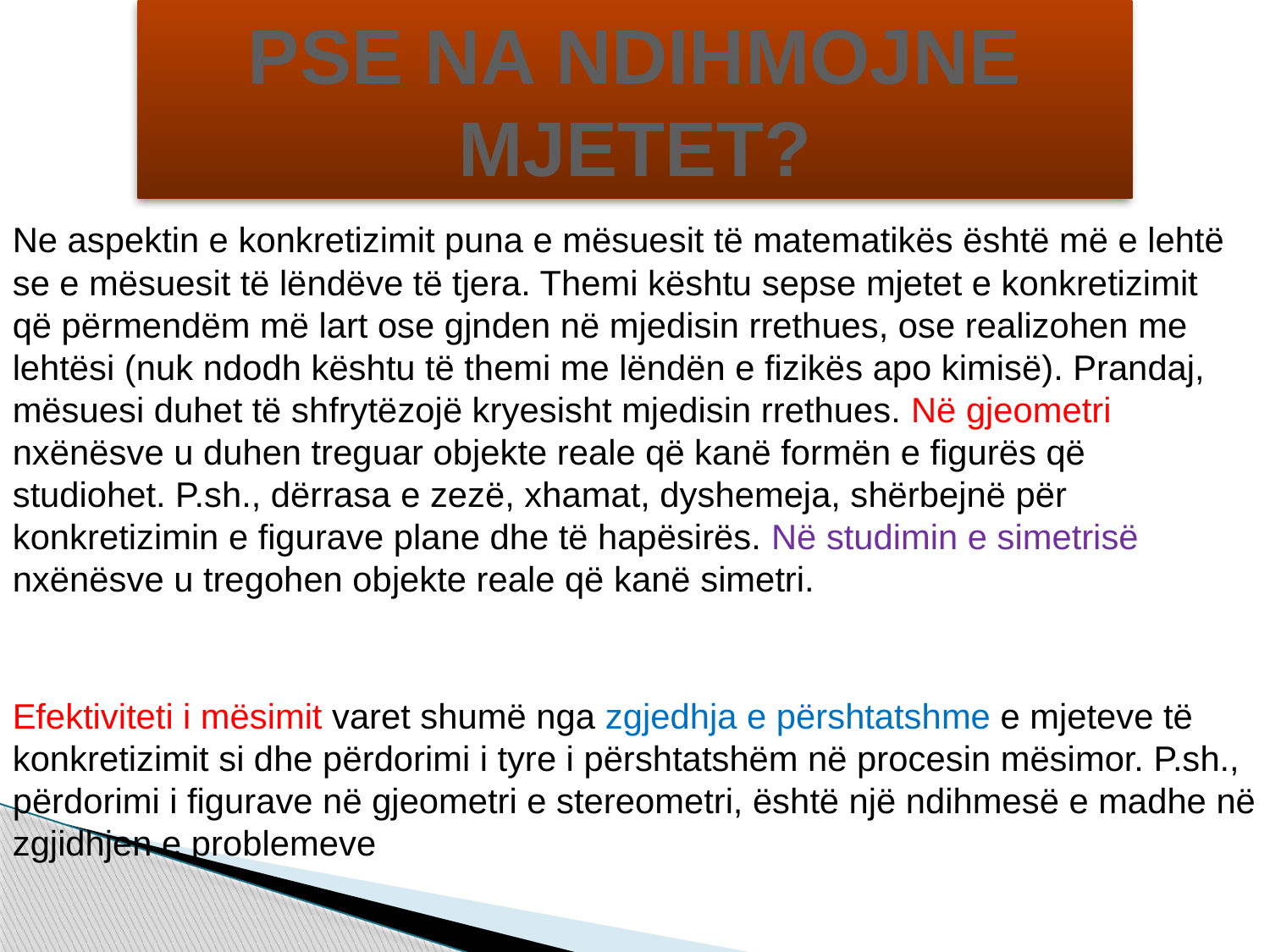

PSE NA NDIHMOJNE MJETET?
Ne aspektin e konkretizimit puna e mësuesit të matematikës është më e lehtë se e mësuesit të lëndëve të tjera. Themi kështu sepse mjetet e konkretizimit që përmendëm më lart ose gjnden në mjedisin rrethues, ose realizohen me lehtësi (nuk ndodh kështu të themi me lëndën e fizikës apo kimisë). Prandaj, mësuesi duhet të shfrytëzojë kryesisht mjedisin rrethues. Në gjeometri nxënësve u duhen treguar objekte reale që kanë formën e figurës që studiohet. P.sh., dërrasa e zezë, xhamat, dyshemeja, shërbejnë për konkretizimin e figurave plane dhe të hapësirës. Në studimin e simetrisë nxënësve u tregohen objekte reale që kanë simetri.
Efektiviteti i mësimit varet shumë nga zgjedhja e përshtatshme e mjeteve të konkretizimit si dhe përdorimi i tyre i përshtatshëm në procesin mësimor. P.sh., përdorimi i figurave në gjeometri e stereometri, është një ndihmesë e madhe në zgjidhjen e problemeve